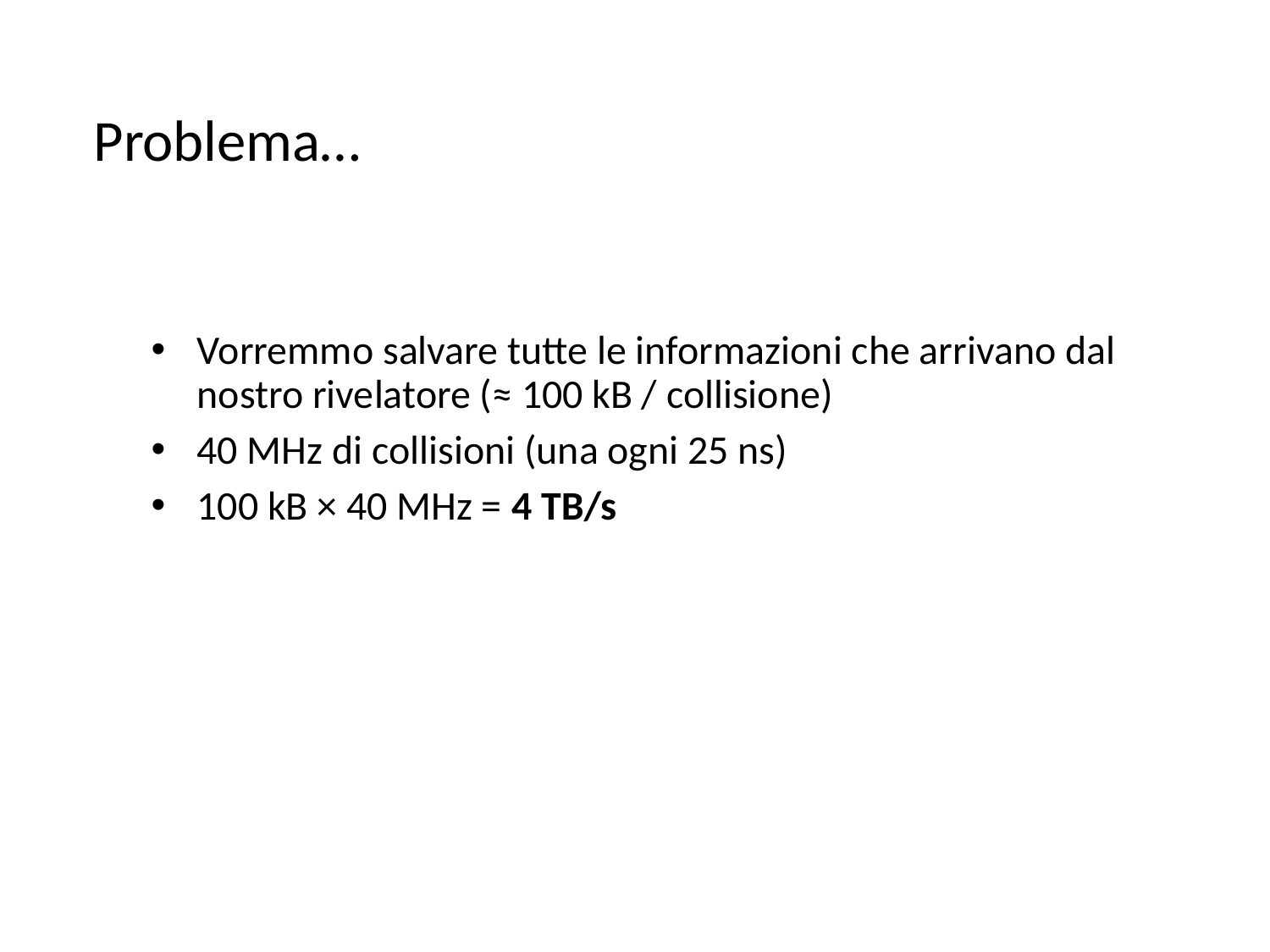

# Problema…
Vorremmo salvare tutte le informazioni che arrivano dal nostro rivelatore (≈ 100 kB / collisione)
40 MHz di collisioni (una ogni 25 ns)
100 kB × 40 MHz = 4 TB/s
21